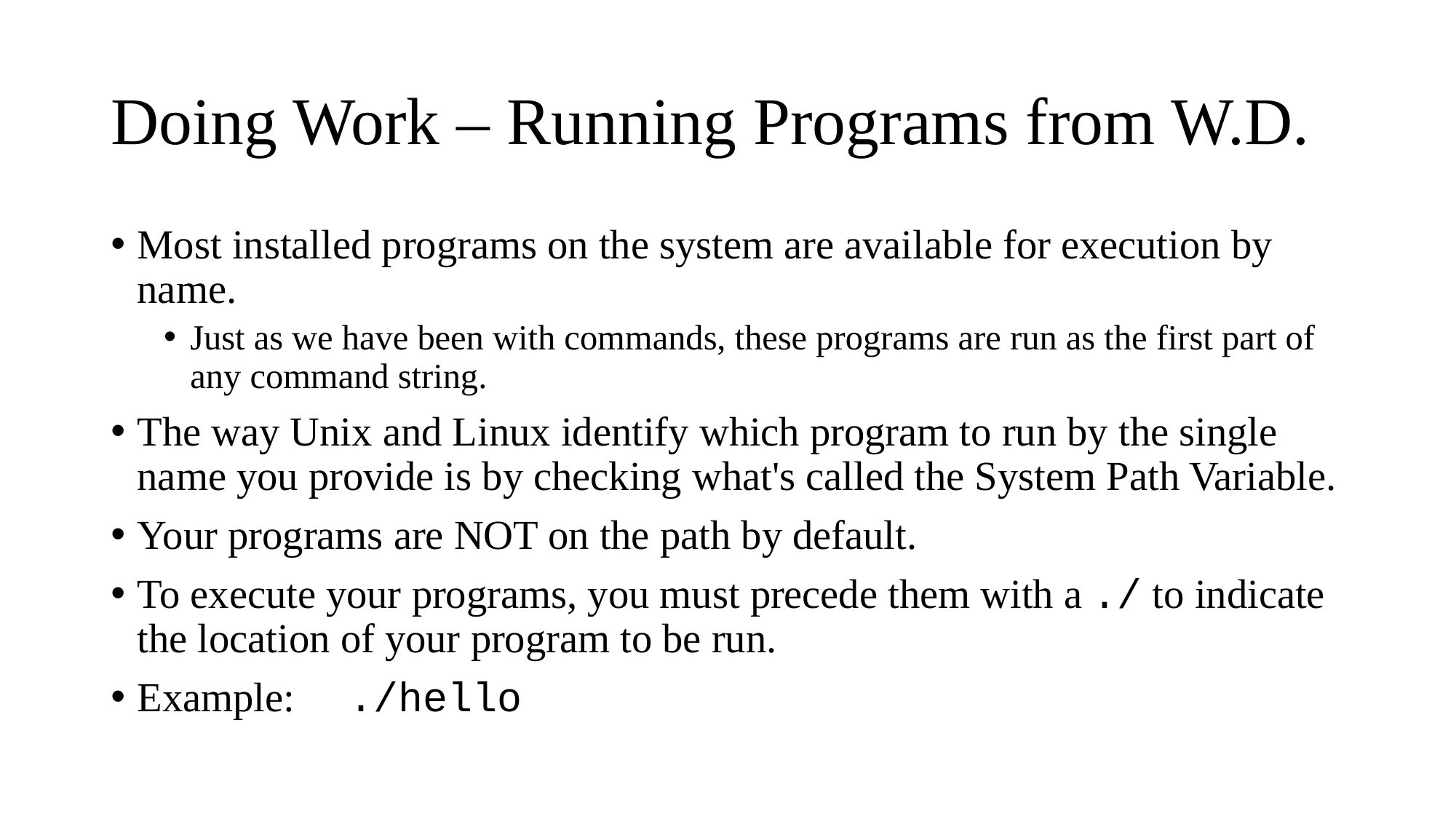

# Doing Work – Running Programs from W.D.
Most installed programs on the system are available for execution by name.
Just as we have been with commands, these programs are run as the first part of any command string.
The way Unix and Linux identify which program to run by the single name you provide is by checking what's called the System Path Variable.
Your programs are NOT on the path by default.
To execute your programs, you must precede them with a ./ to indicate the location of your program to be run.
Example:	./hello